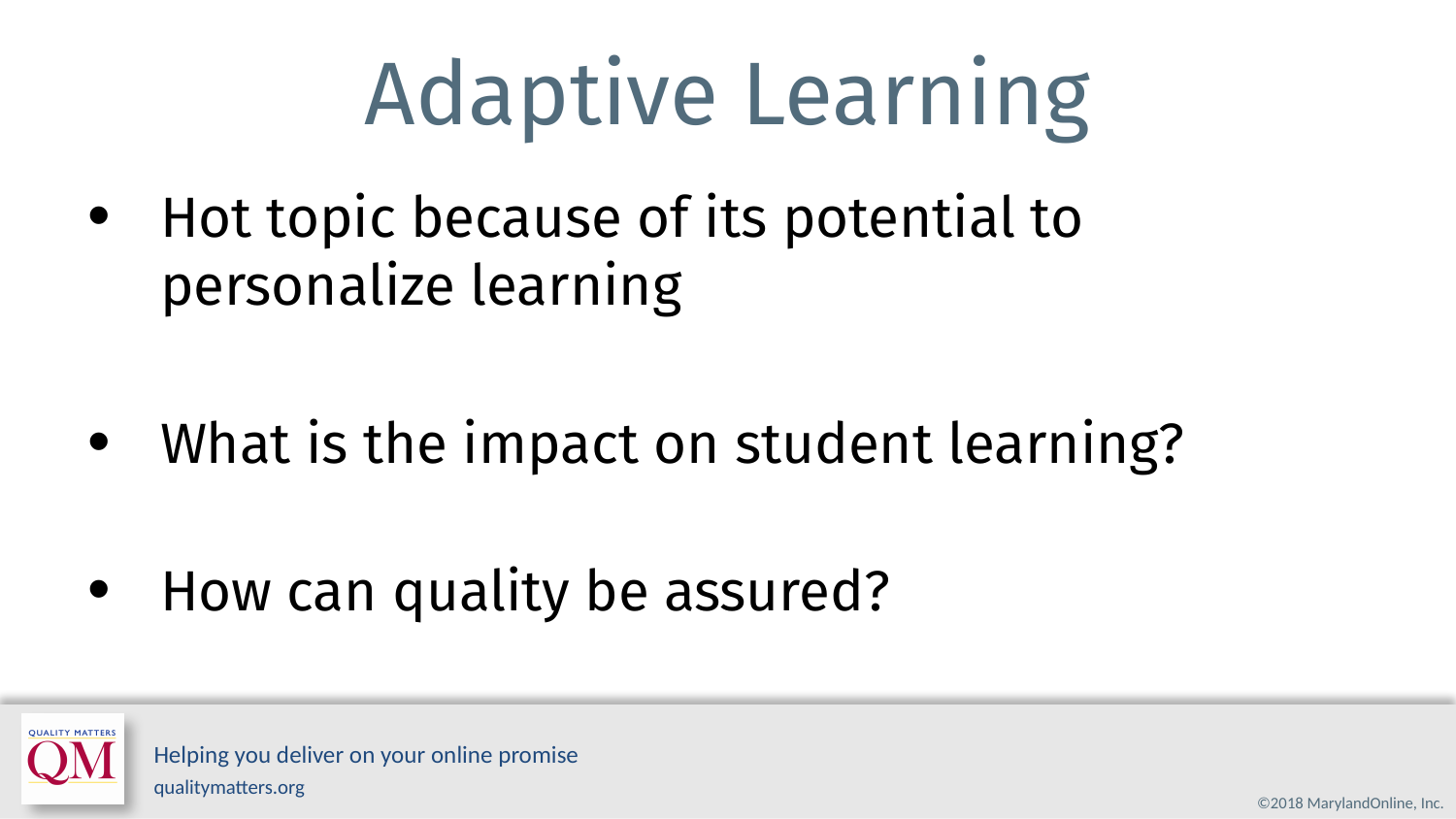

# Adaptive Learning
Hot topic because of its potential to personalize learning

What is the impact on student learning?
How can quality be assured?